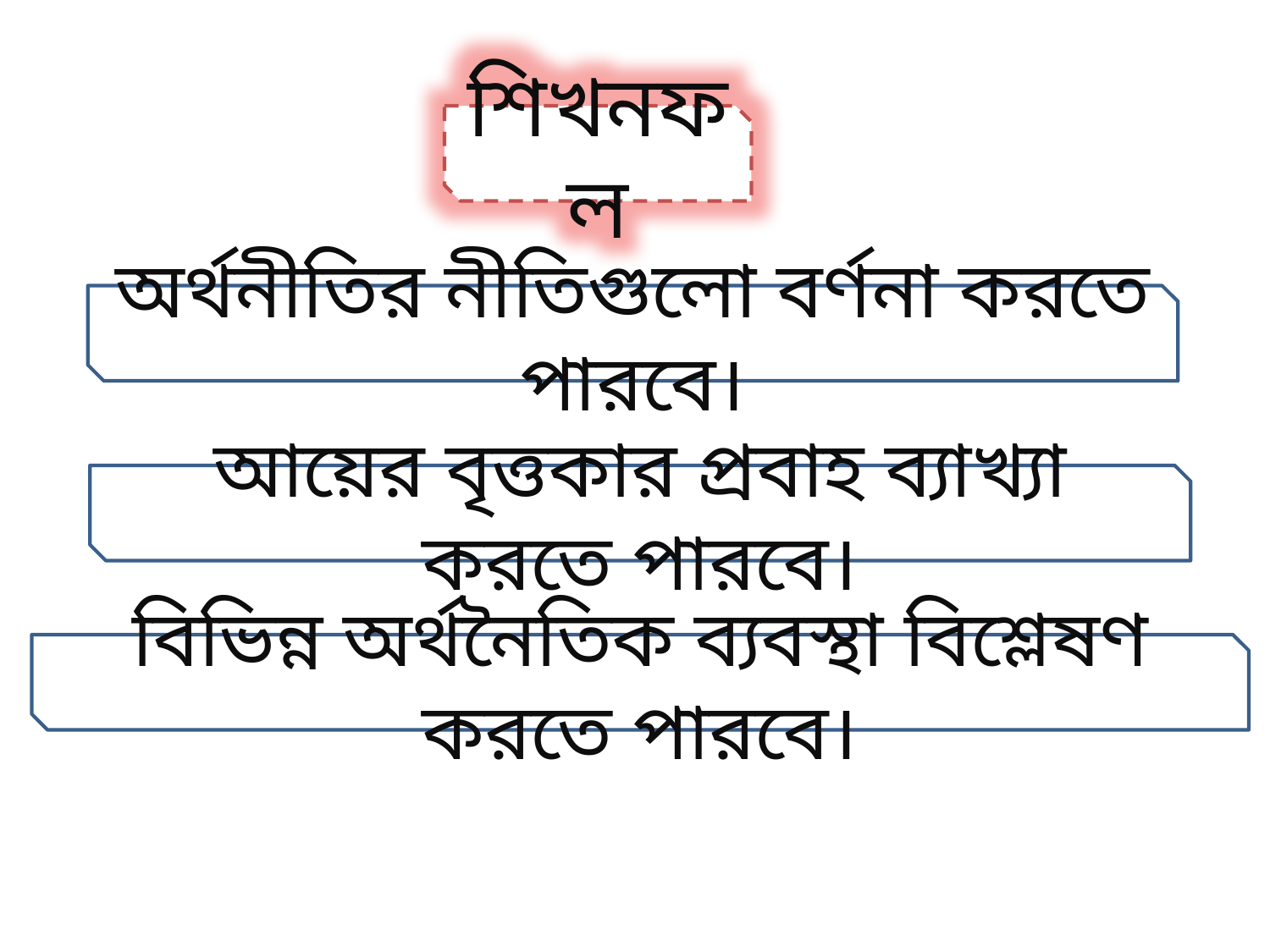

শিখনফল
অর্থনীতির নীতিগুলো বর্ণনা করতে পারবে।
আয়ের বৃত্তকার প্রবাহ ব্যাখ্যা করতে পারবে।
বিভিন্ন অর্থনৈতিক ব্যবস্থা বিশ্লেষণ করতে পারবে।